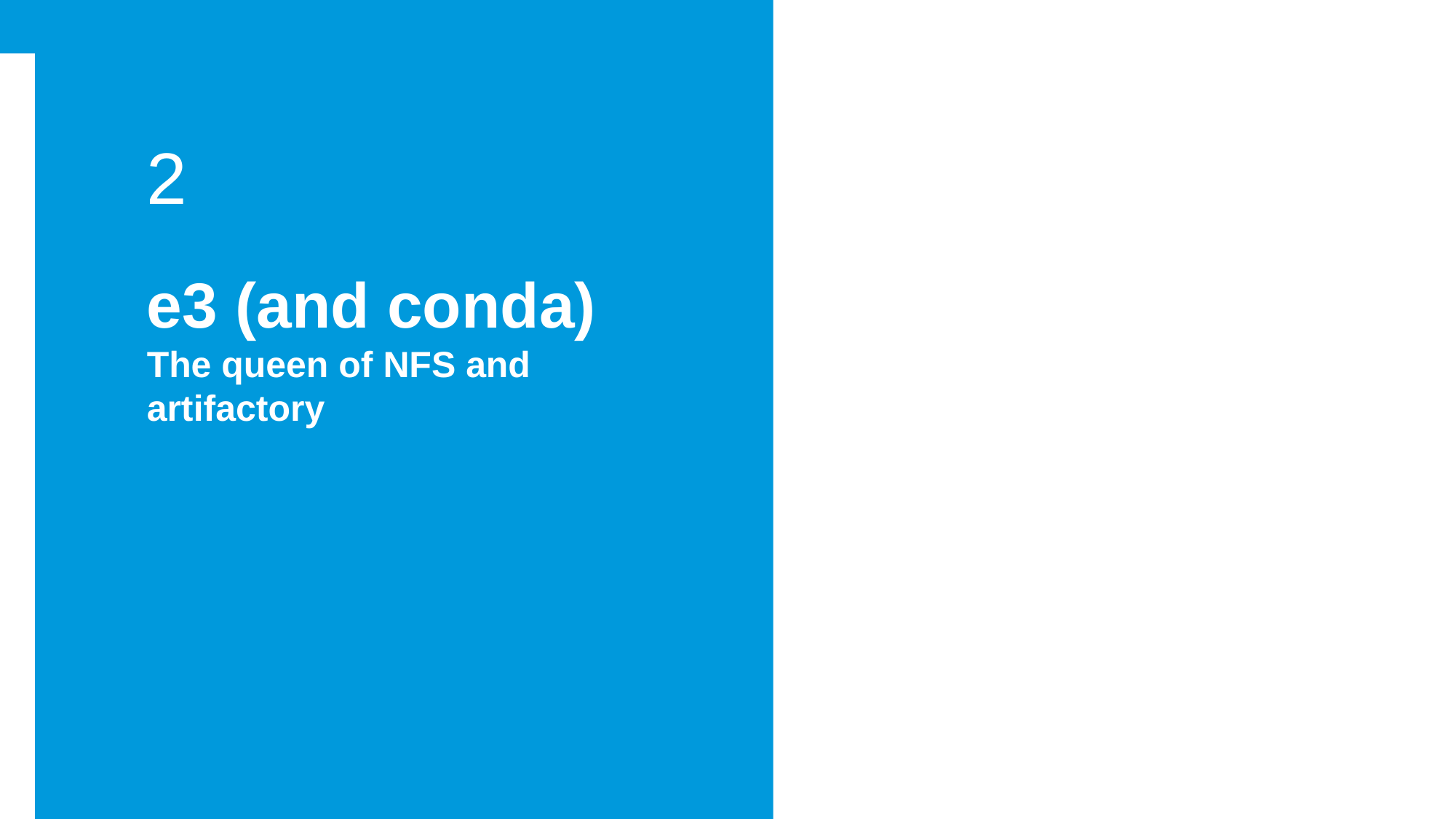

2
e3 (and conda)
The queen of NFS and artifactory